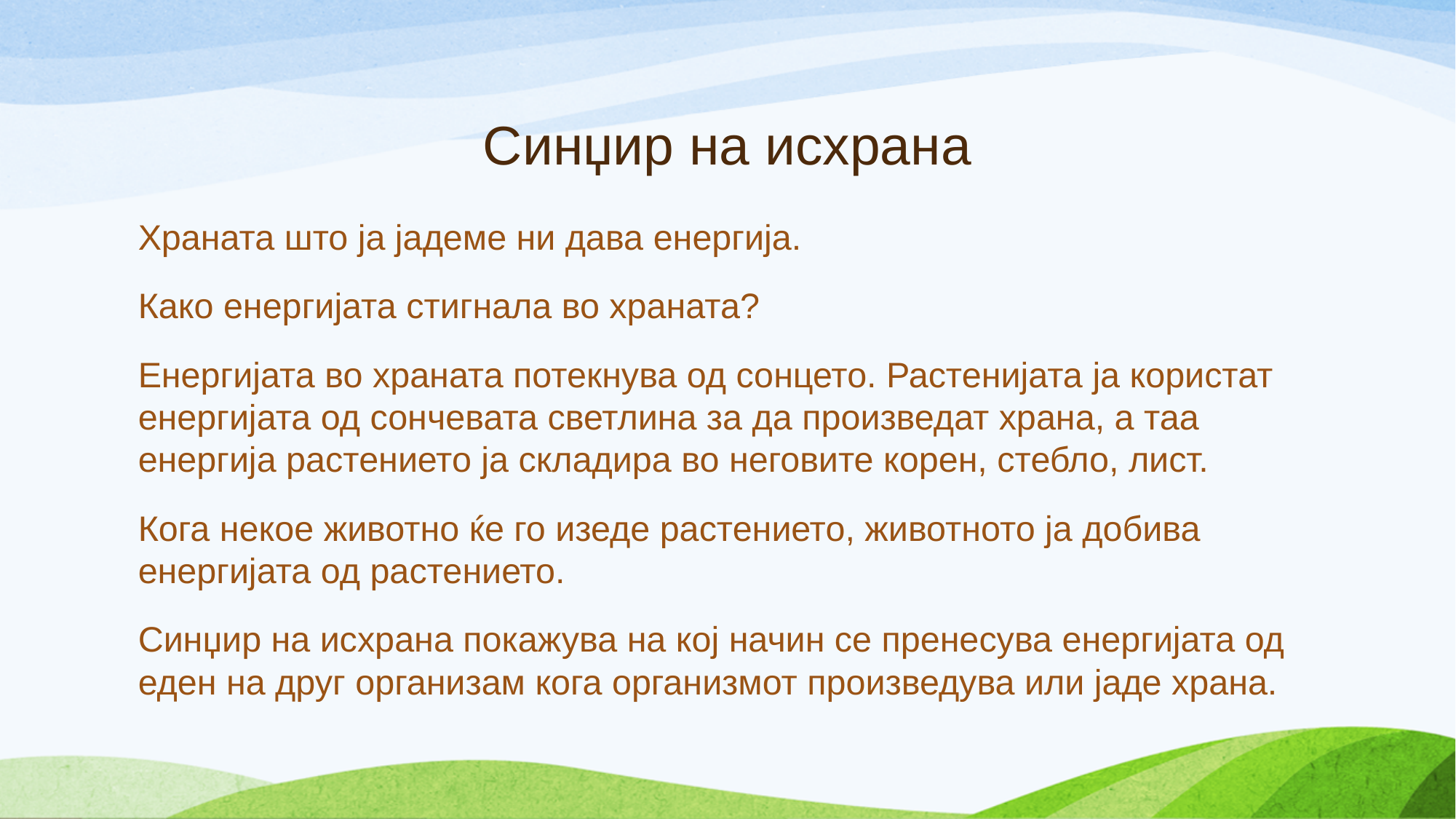

# Синџир на исхрана
Храната што ја јадеме ни дава енергија.
Како енергијата стигнала во храната?
Енергијата во храната потекнува од сонцето. Растенијата ја користат енергијата од сончевата светлина за да произведат храна, а таа енергија растението ја складира во неговите корен, стебло, лист.
Кога некое животно ќе го изеде растението, животното ја добива енергијата од растението.
Синџир на исхрана покажува на кој начин се пренесува енергијата од еден на друг организам кога организмот произведува или јаде храна.